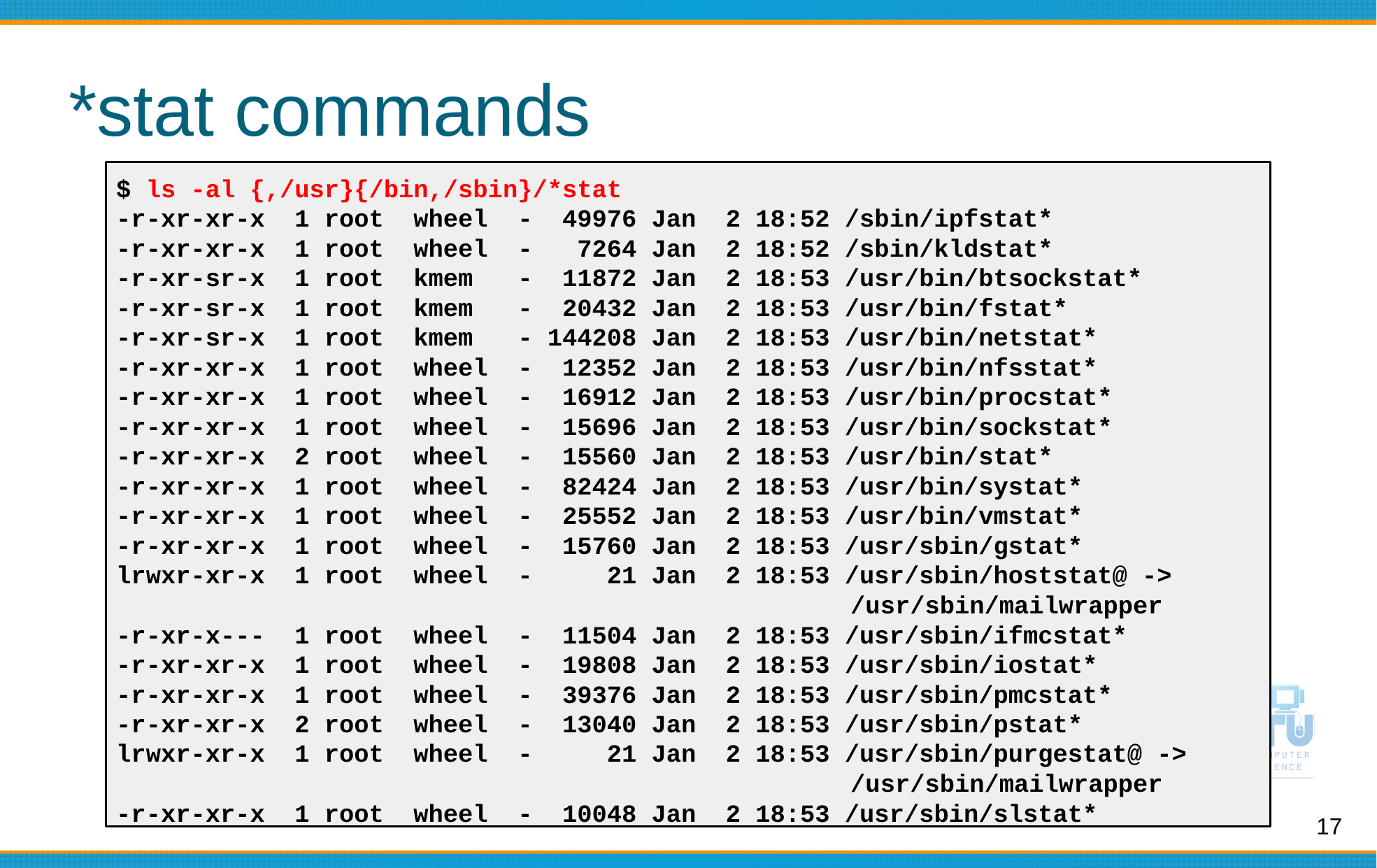

# *stat commands
$ ls -al {,/usr}{/bin,/sbin}/*stat
-r-xr-xr-x  1 root  wheel  -  49976 Jan  2 18:52 /sbin/ipfstat*
-r-xr-xr-x  1 root  wheel  -   7264 Jan  2 18:52 /sbin/kldstat*
-r-xr-sr-x  1 root  kmem   -  11872 Jan  2 18:53 /usr/bin/btsockstat*
-r-xr-sr-x  1 root  kmem   -  20432 Jan  2 18:53 /usr/bin/fstat*
-r-xr-sr-x  1 root  kmem   - 144208 Jan  2 18:53 /usr/bin/netstat*
-r-xr-xr-x  1 root  wheel  -  12352 Jan  2 18:53 /usr/bin/nfsstat*
-r-xr-xr-x  1 root  wheel  -  16912 Jan  2 18:53 /usr/bin/procstat*
-r-xr-xr-x  1 root  wheel  -  15696 Jan  2 18:53 /usr/bin/sockstat*
-r-xr-xr-x  2 root  wheel  -  15560 Jan  2 18:53 /usr/bin/stat*
-r-xr-xr-x  1 root  wheel  -  82424 Jan  2 18:53 /usr/bin/systat*
-r-xr-xr-x  1 root  wheel  -  25552 Jan  2 18:53 /usr/bin/vmstat*
-r-xr-xr-x  1 root  wheel  -  15760 Jan  2 18:53 /usr/sbin/gstat*
lrwxr-xr-x  1 root  wheel  -     21 Jan  2 18:53 /usr/sbin/hoststat@ ->
							/usr/sbin/mailwrapper
-r-xr-x---  1 root  wheel  -  11504 Jan  2 18:53 /usr/sbin/ifmcstat*
-r-xr-xr-x  1 root  wheel  -  19808 Jan  2 18:53 /usr/sbin/iostat*
-r-xr-xr-x  1 root  wheel  -  39376 Jan  2 18:53 /usr/sbin/pmcstat*
-r-xr-xr-x  2 root  wheel  -  13040 Jan  2 18:53 /usr/sbin/pstat*
lrwxr-xr-x  1 root  wheel  -     21 Jan  2 18:53 /usr/sbin/purgestat@ ->
							/usr/sbin/mailwrapper
-r-xr-xr-x  1 root  wheel  -  10048 Jan  2 18:53 /usr/sbin/slstat*

17